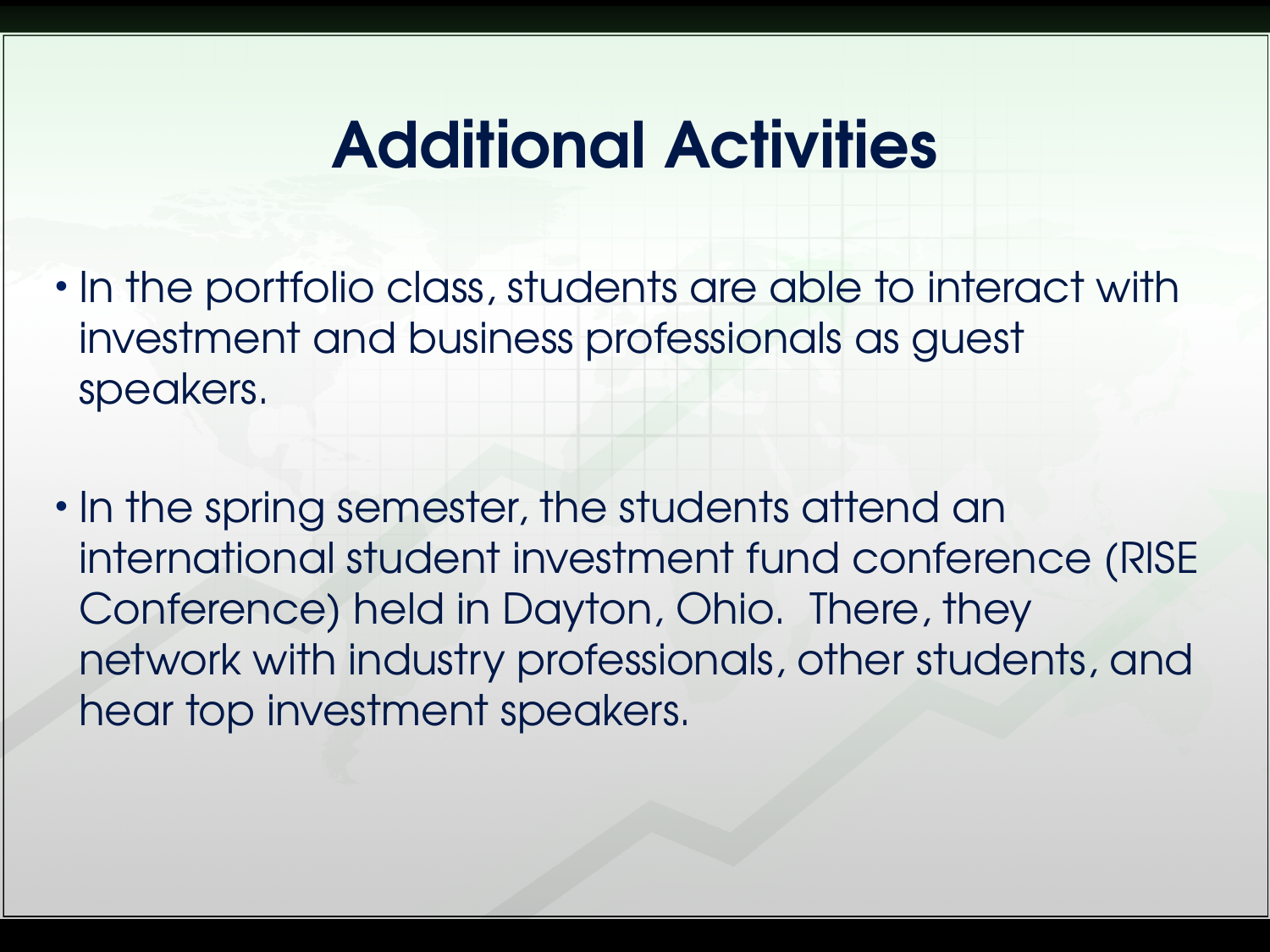

# Additional Activities
In the portfolio class, students are able to interact with investment and business professionals as guest speakers.

In the spring semester, the students attend an international student investment fund conference (RISE Conference) held in Dayton, Ohio.  There, they network with industry professionals, other students, and hear top investment speakers.